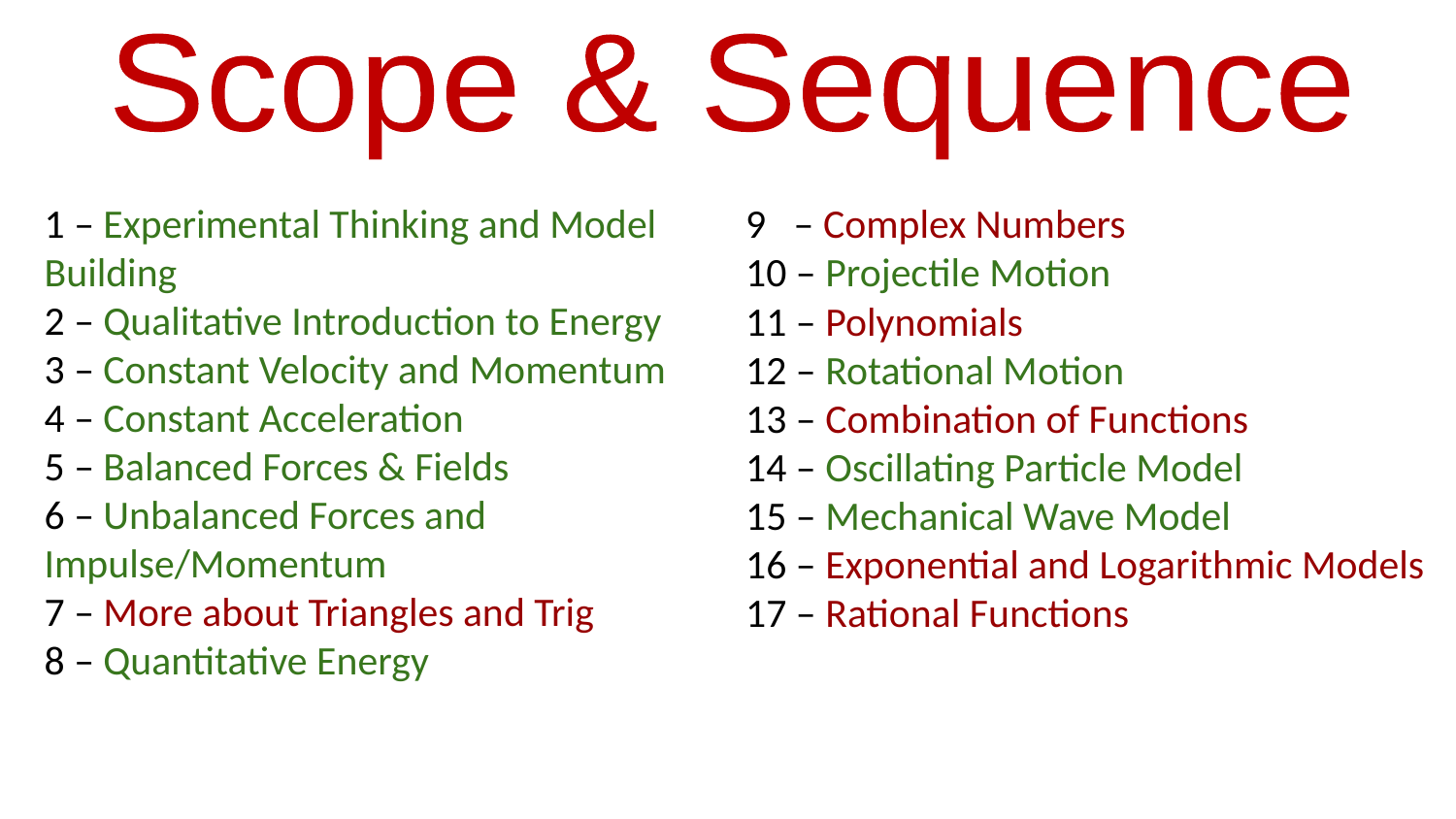

Scope & Sequence
1 – Experimental Thinking and Model Building
2 – Qualitative Introduction to Energy
3 – Constant Velocity and Momentum
4 – Constant Acceleration
5 – Balanced Forces & Fields
6 – Unbalanced Forces and Impulse/Momentum
7 – More about Triangles and Trig
8 – Quantitative Energy

9   – Complex Numbers
10 – Projectile Motion
11 – Polynomials
12 – Rotational Motion
13 – Combination of Functions
14 – Oscillating Particle Model
15 – Mechanical Wave Model
16 – Exponential and Logarithmic Models
17 – Rational Functions